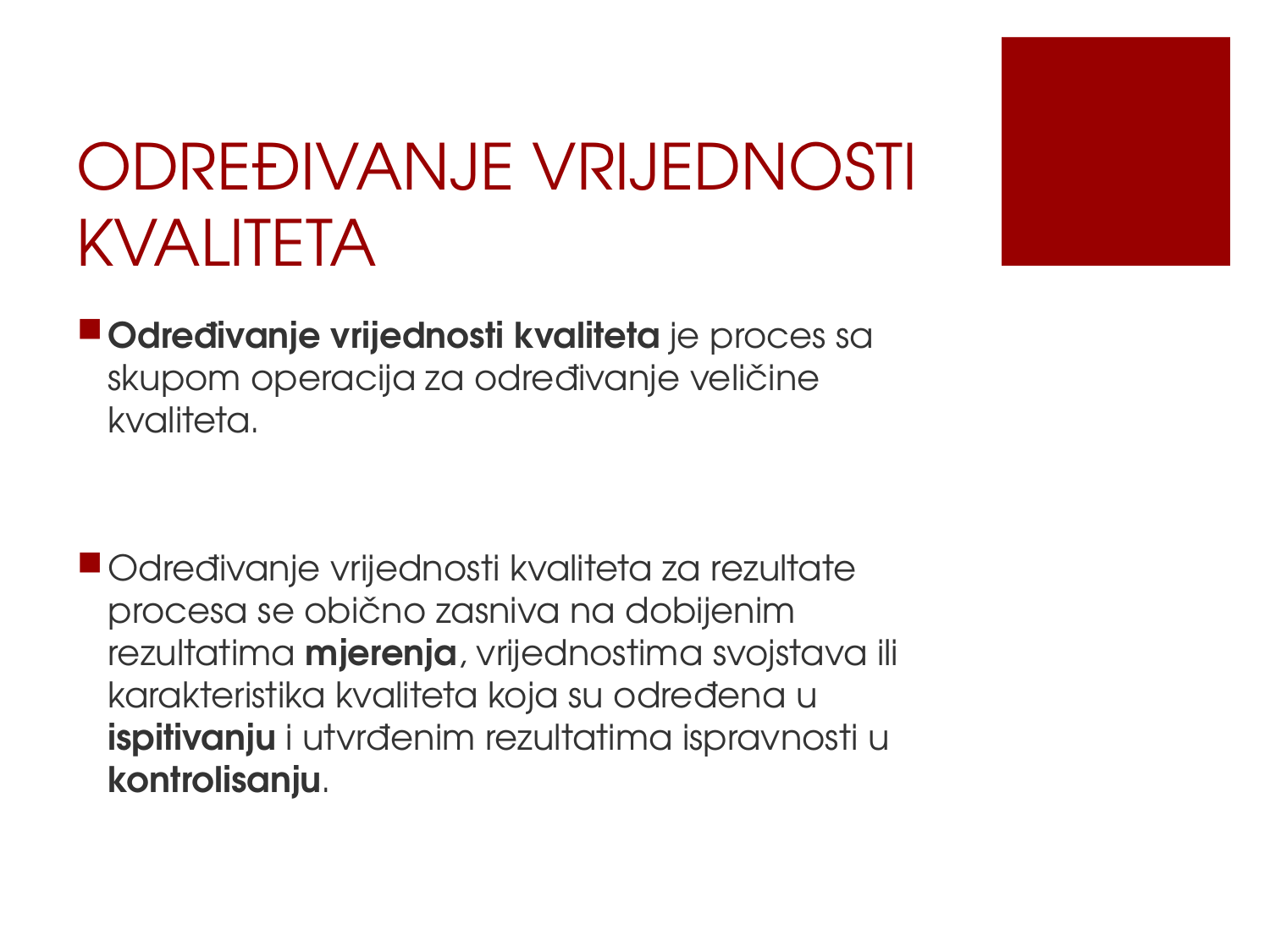

# ODREĐIVANJE VRIJEDNOSTI KVALITETA
Određivanje vrijednosti kvaliteta je proces sa skupom operacija za određivanje veličine kvaliteta.

Određivanje vrijednosti kvaliteta za rezultate procesa se obično zasniva na dobijenim rezultatima mjerenja, vrijednostima svojstava ili karakteristika kvaliteta koja su određena u ispitivanju i utvrđenim rezultatima ispravnosti u kontrolisanju.